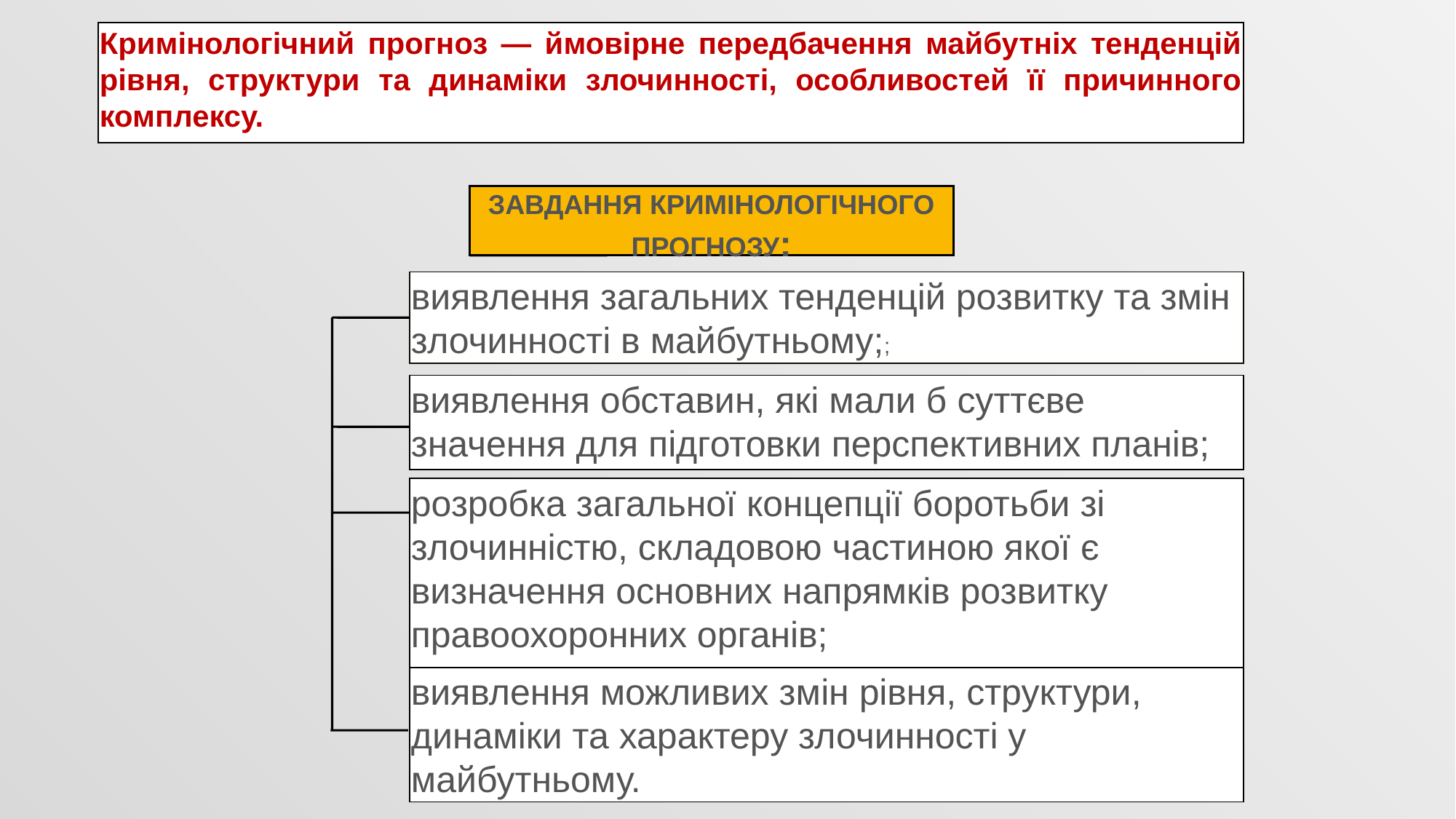

Кримінологічний прогноз — ймовірне передбачення майбутніх тенденцій рівня, структури та динаміки злочинності, особливостей її причинного комплексу.
ЗАВДАННЯ КРИМІНОЛОГІЧНОГО ПРОГНОЗУ:

виявлення загальних тенденцій розвитку та змін злочинності в майбутньому;;

виявлення обставин, які мали б суттєве значення для підготовки перспективних планів;

розробка загальної концепції боротьби зі злочинністю, складовою частиною якої є визначення основних напрямків розвитку правоохоронних органів;

виявлення можливих змін рівня, структури, динаміки та характеру злочинності у майбутньому.